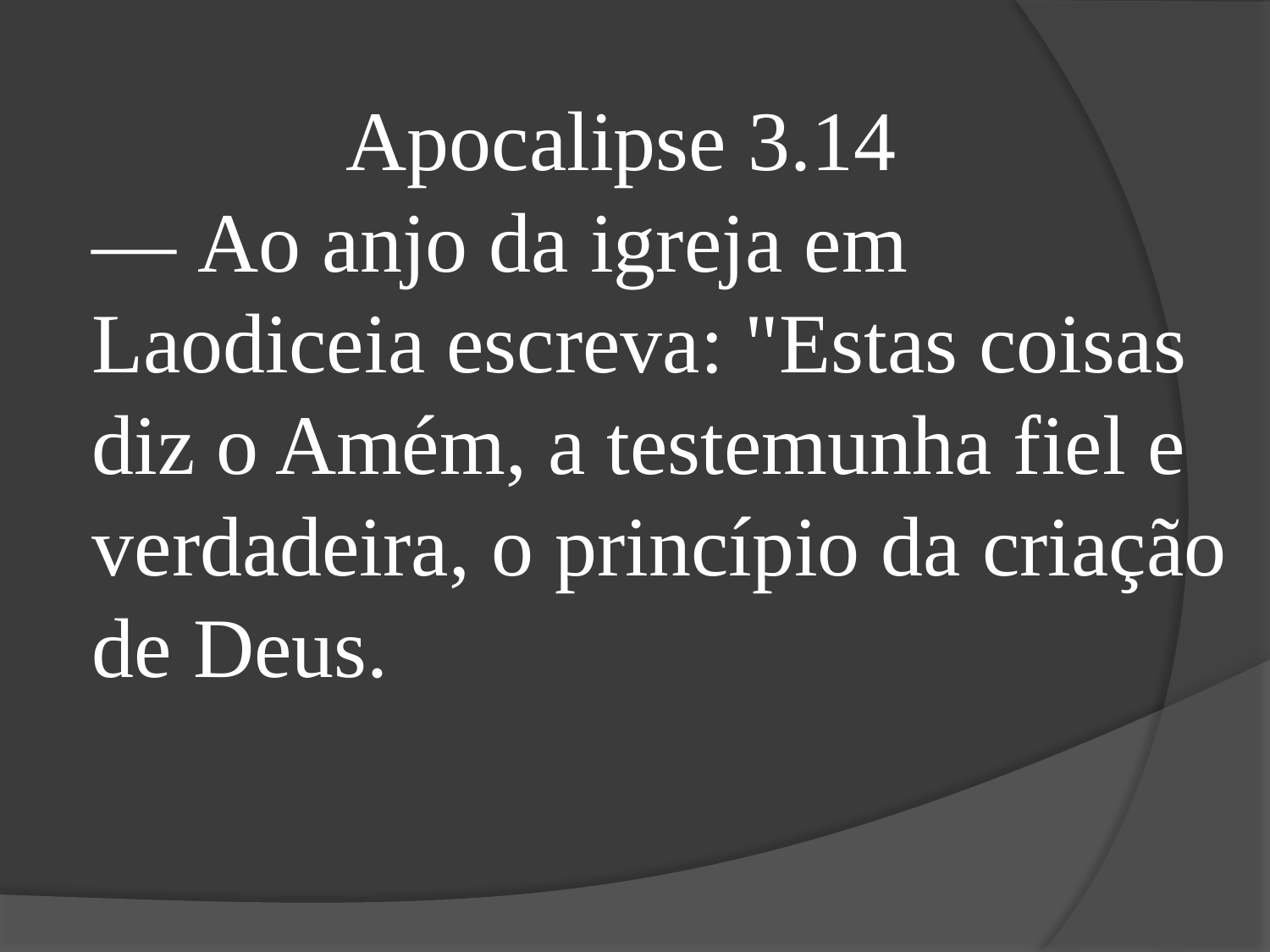

Apocalipse 3.14
— Ao anjo da igreja em Laodiceia escreva: "Estas coisas diz o Amém, a testemunha fiel e verdadeira, o princípio da criação de Deus.